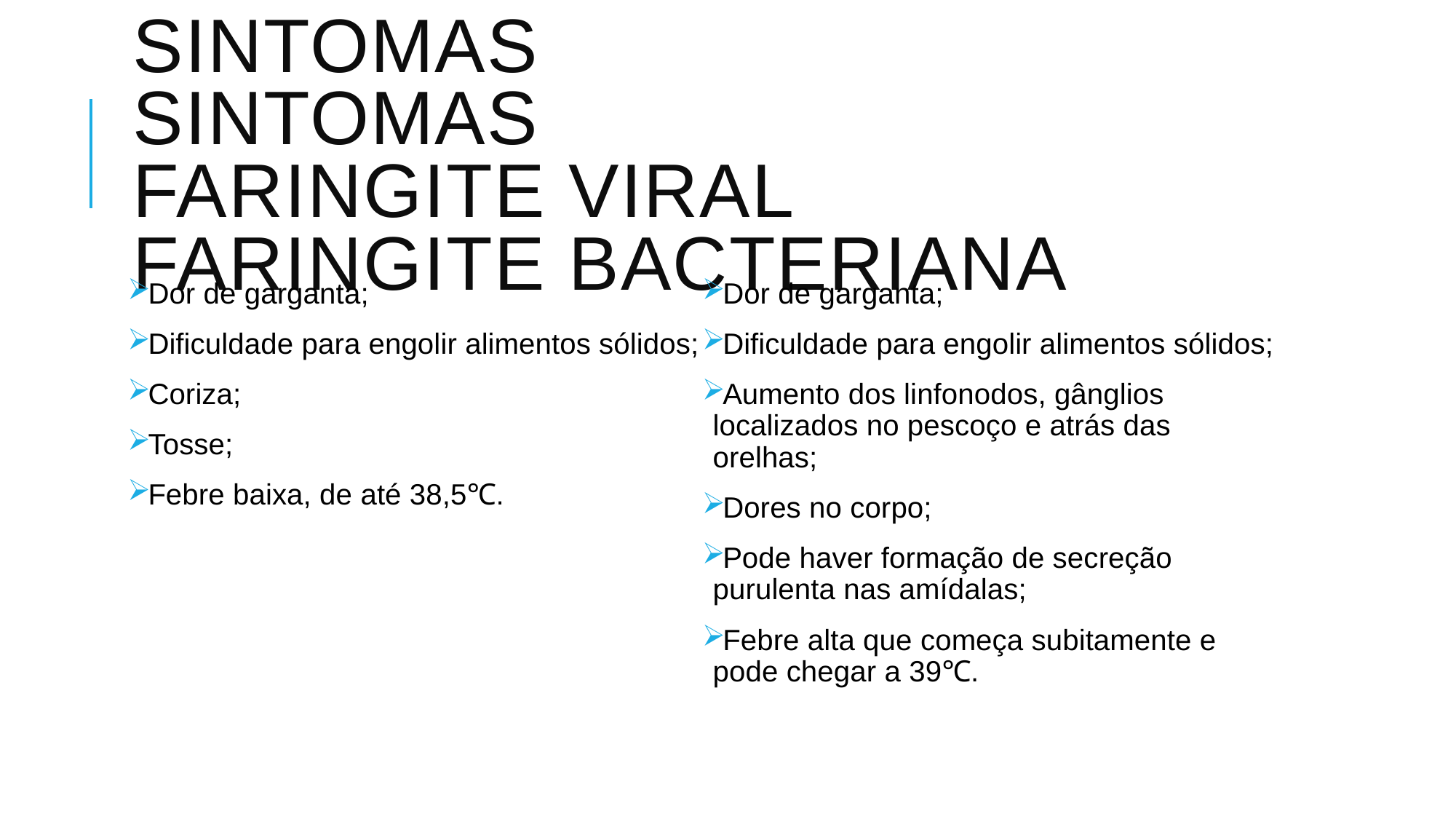

# Sintomas                      sintomas faringite viral            faringite bacteriana
Dor de garganta;
Dificuldade para engolir alimentos sólidos;
Coriza;
Tosse;
Febre baixa, de até 38,5℃.

Dor de garganta;
Dificuldade para engolir alimentos sólidos;
Aumento dos linfonodos, gânglios localizados no pescoço e atrás das orelhas;
Dores no corpo;
Pode haver formação de secreção purulenta nas amídalas;
Febre alta que começa subitamente e pode chegar a 39℃.